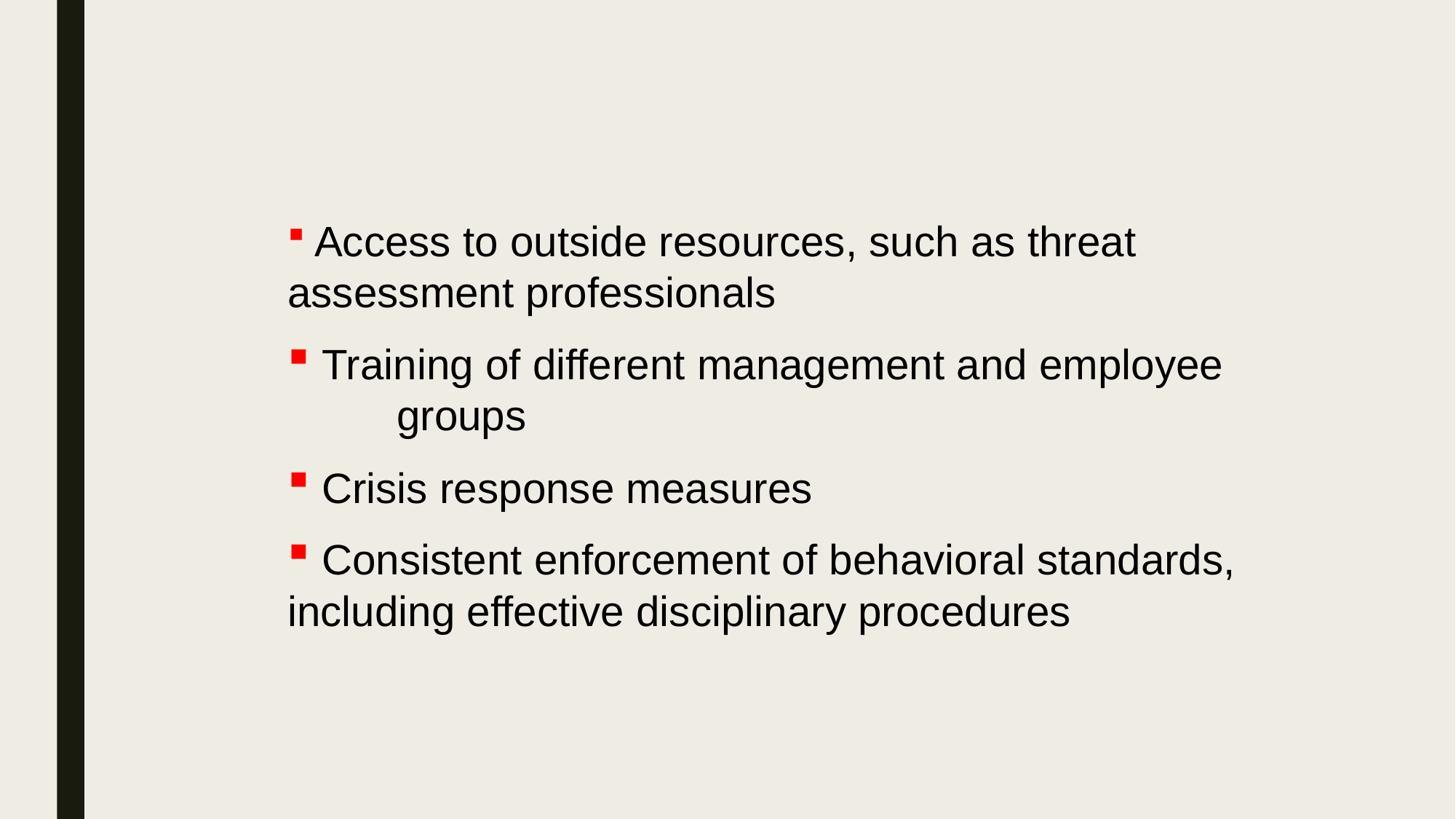

Access to outside resources, such as threat 	assessment professionals
 Training of different management and employee 	groups
 Crisis response measures
 Consistent enforcement of behavioral standards, including effective disciplinary procedures